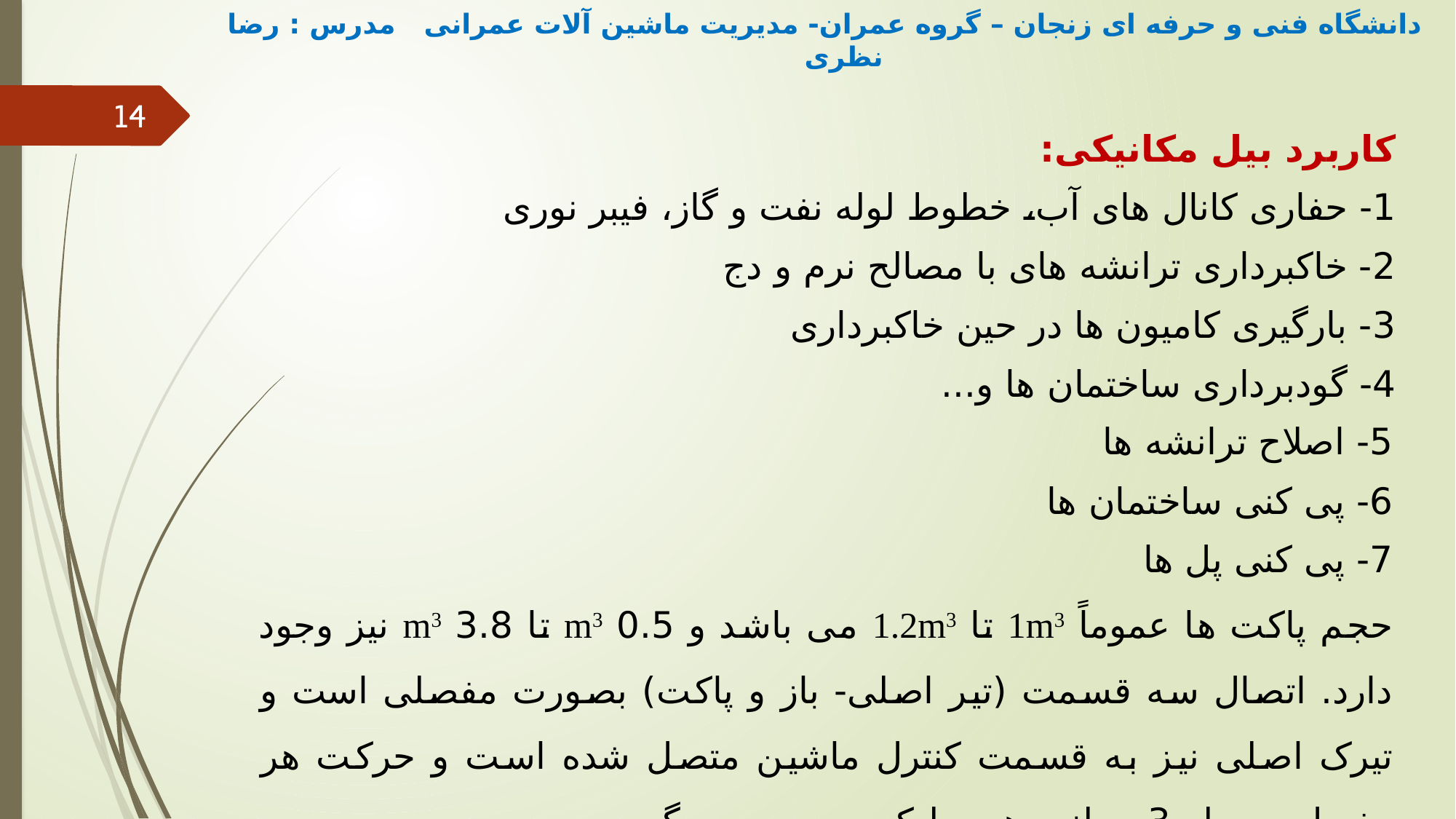

دانشگاه فنی و حرفه ای زنجان – گروه عمران- مدیریت ماشین آلات عمرانی   مدرس : رضا نظری

14
کاربرد بیل مکانیکی:
1- حفاری کانال های آب، خطوط لوله نفت و گاز، فیبر نوری
2- خاکبرداری ترانشه های با مصالح نرم و دج
3- بارگیری کامیون ها در حین خاکبرداری
4- گودبرداری ساختمان ها و...
5- اصلاح ترانشه ها
6- پی کنی ساختمان ها
7- پی کنی پل ها
حجم پاکت ها عموماً 1m3 تا 1.2m3 می باشد و 0.5 m3 تا 3.8 m3 نیز وجود دارد. اتصال سه قسمت (تیر اصلی- باز و پاکت) بصورت مفصلی است و تیرک اصلی نیز به قسمت کنترل ماشین متصل شده است و حرکت هر مفصل بوسیله 3 سیلندر هیدرولیکی صورت می گیرد.